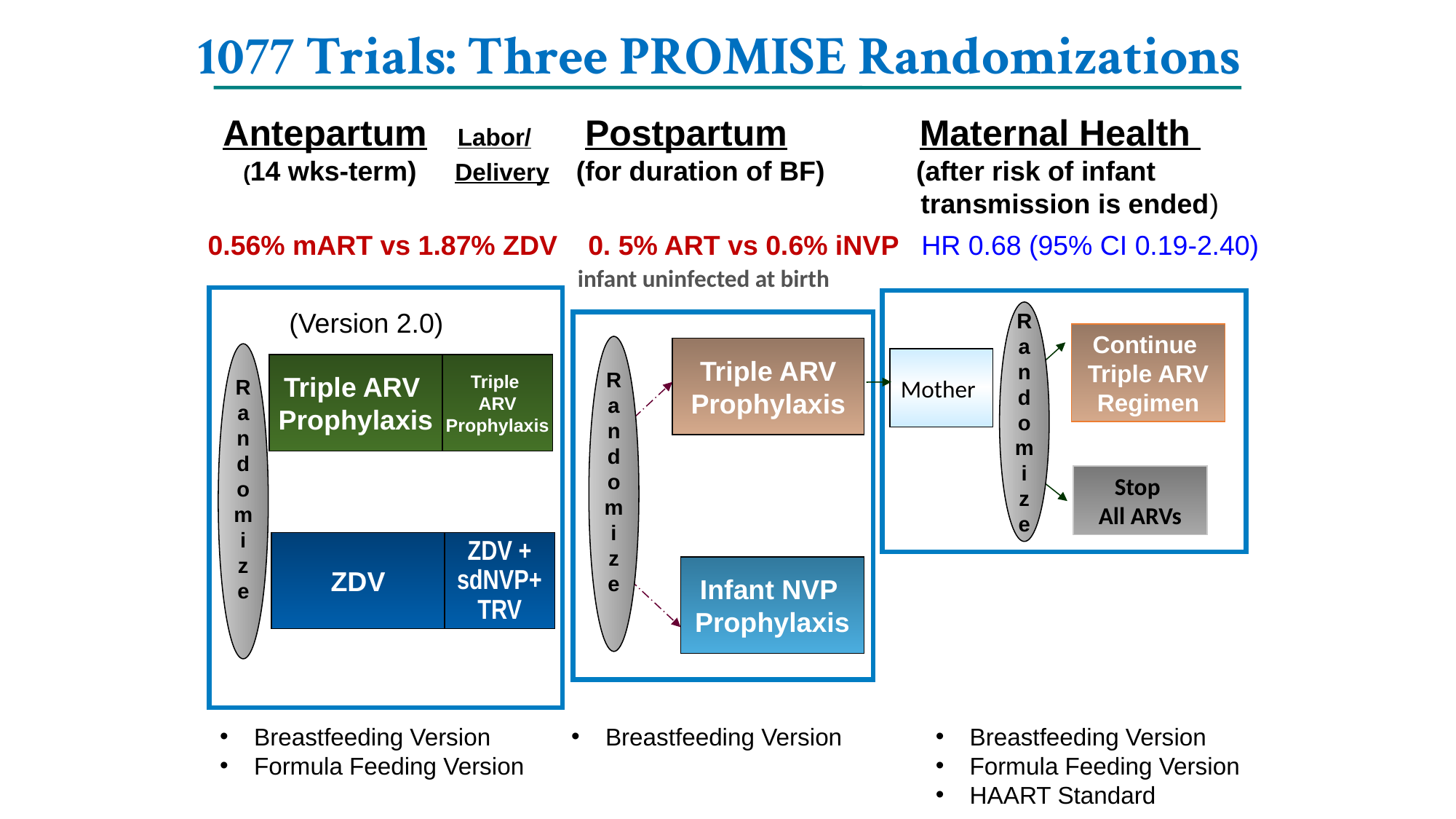

1077 Trials: Three PROMISE Randomizations

      Antepartum    Labor/       Postpartum             Maternal Health
           (14 wks-term)     Delivery    (for duration of BF)            (after risk of infant 						                          transmission is ended)
    0.56% mART vs 1.87% ZDV    0. 5% ART vs 0.6% iNVP   HR 0.68 (95% CI 0.19-2.40)

infant uninfected at birth

R
a
n
d
o
m
i
z
e

Continue
Triple ARV Regimen
Mother

Stop
All ARVs
(Version 2.0)

R
a
n
d
o
m
i
z
e

Triple ARV
Prophylaxis

R
a
n
d
o
m
i
z
e

Triple ARV
Prophylaxis
Triple
ARV
Prophylaxis

ZDV
ZDV +
sdNVP+
TRV
Infant NVP
Prophylaxis

Breastfeeding Version
Formula Feeding Version
Breastfeeding Version
Formula Feeding Version
HAART Standard
Breastfeeding Version